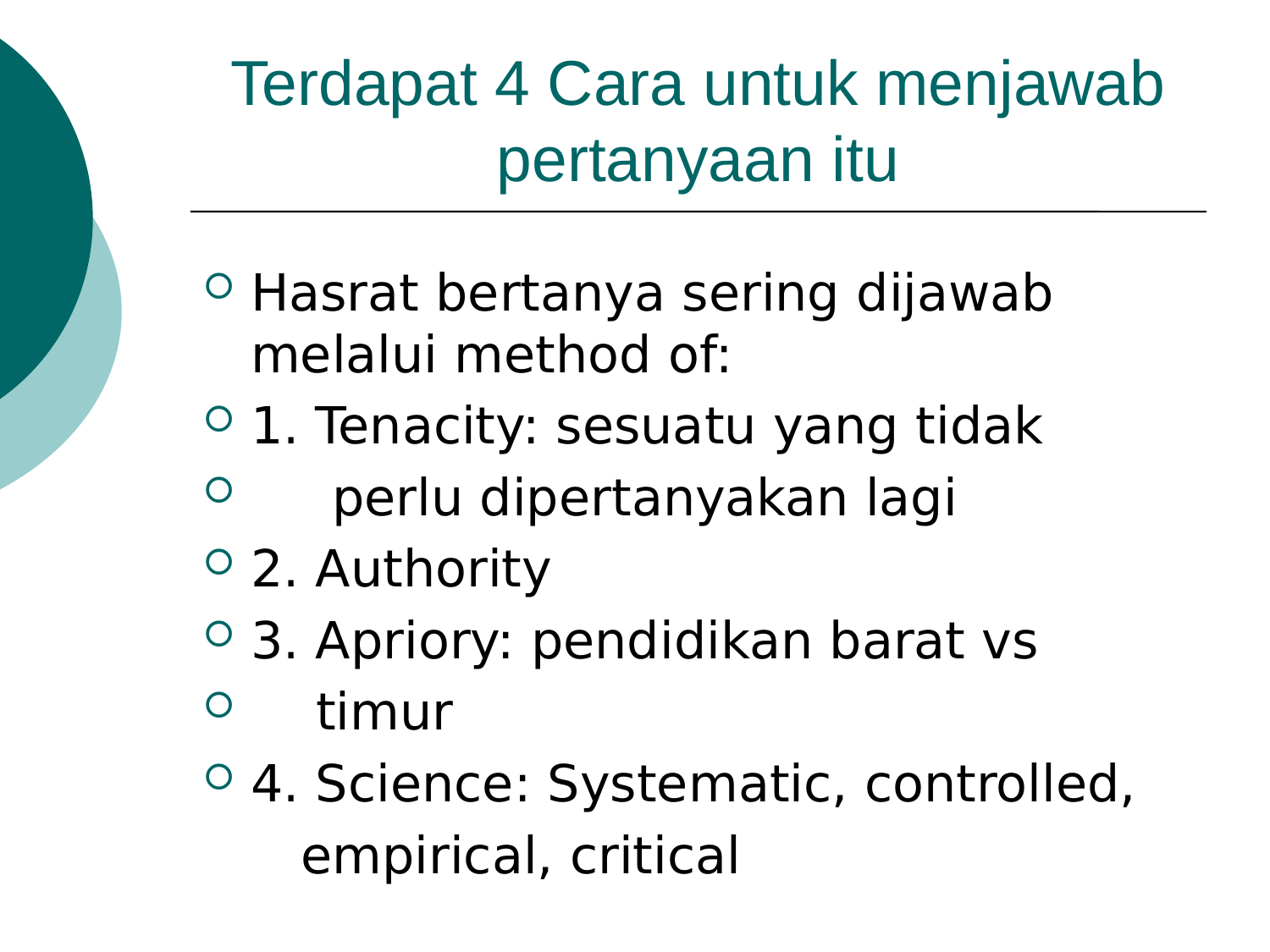

# Terdapat 4 Cara untuk menjawab pertanyaan itu
Hasrat bertanya sering dijawab melalui method of:
1. Tenacity: sesuatu yang tidak
     perlu dipertanyakan lagi
2. Authority
3. Apriory: pendidikan barat vs
    timur
4. Science: Systematic, controlled,
      empirical, critical